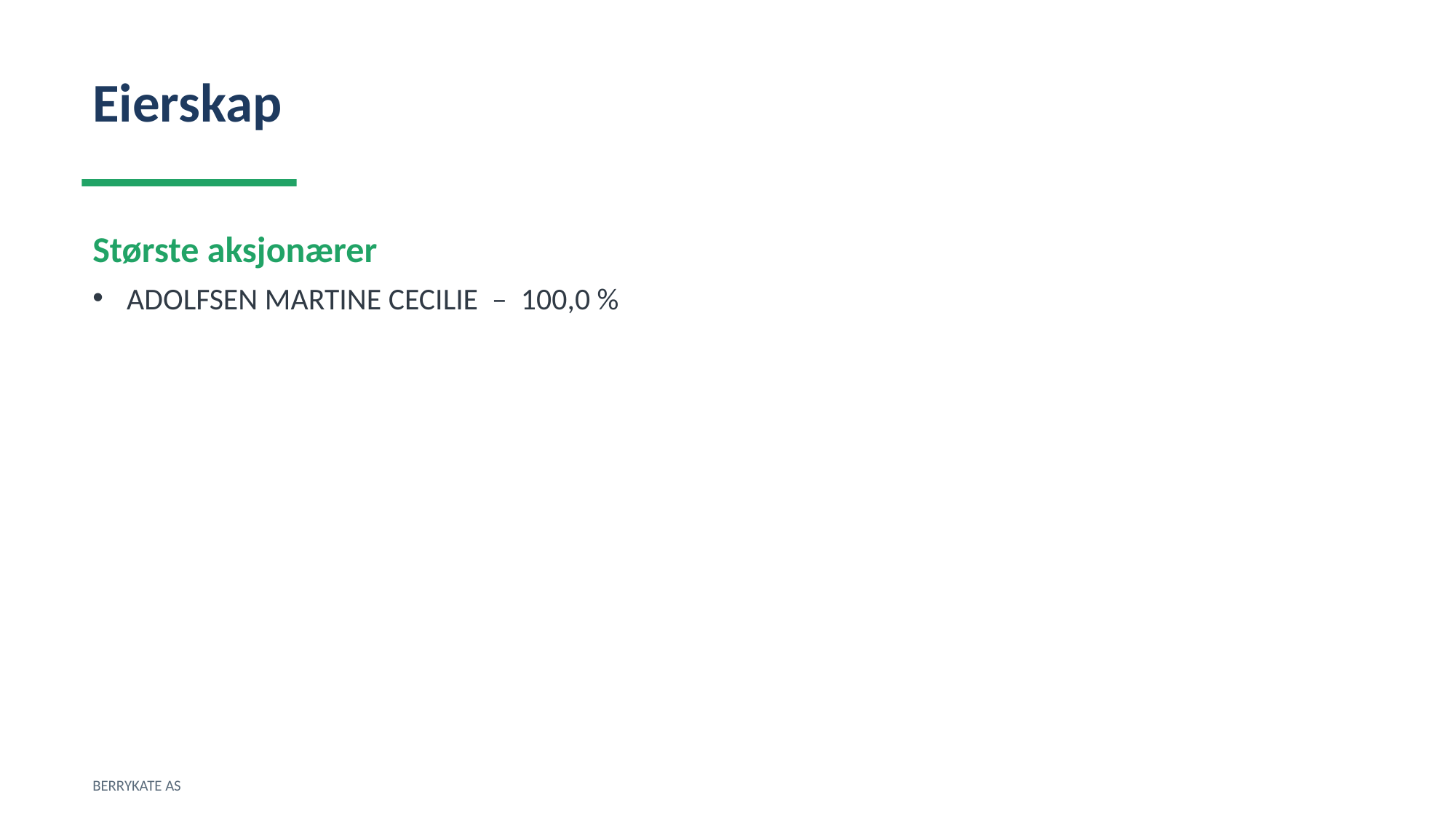

Eierskap

Største aksjonærer
ADOLFSEN MARTINE CECILIE  –  100,0 %
BERRYKATE AS